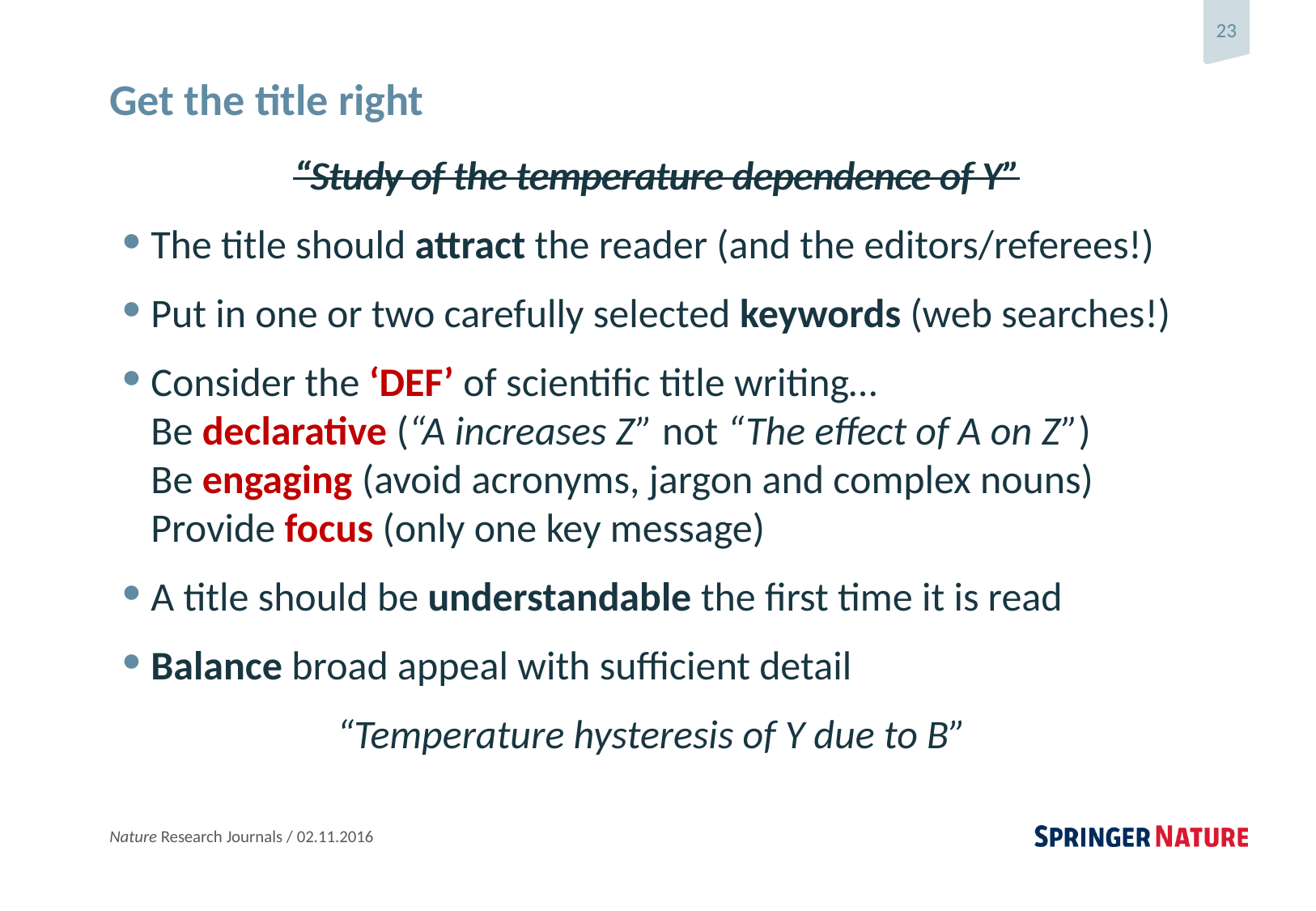

# Get the title right
“Study of the temperature dependence of Y”

The title should attract the reader (and the editors/referees!)
Put in one or two carefully selected keywords (web searches!)
Consider the ‘DEF’ of scientific title writing…
Be declarative (“A increases Z” not “The effect of A on Z”)
Be engaging (avoid acronyms, jargon and complex nouns)
Provide focus (only one key message)
A title should be understandable the first time it is read
Balance broad appeal with sufficient detail
“Study of the temperature dependence of Y”

“Temperature hysteresis of Y due to B”